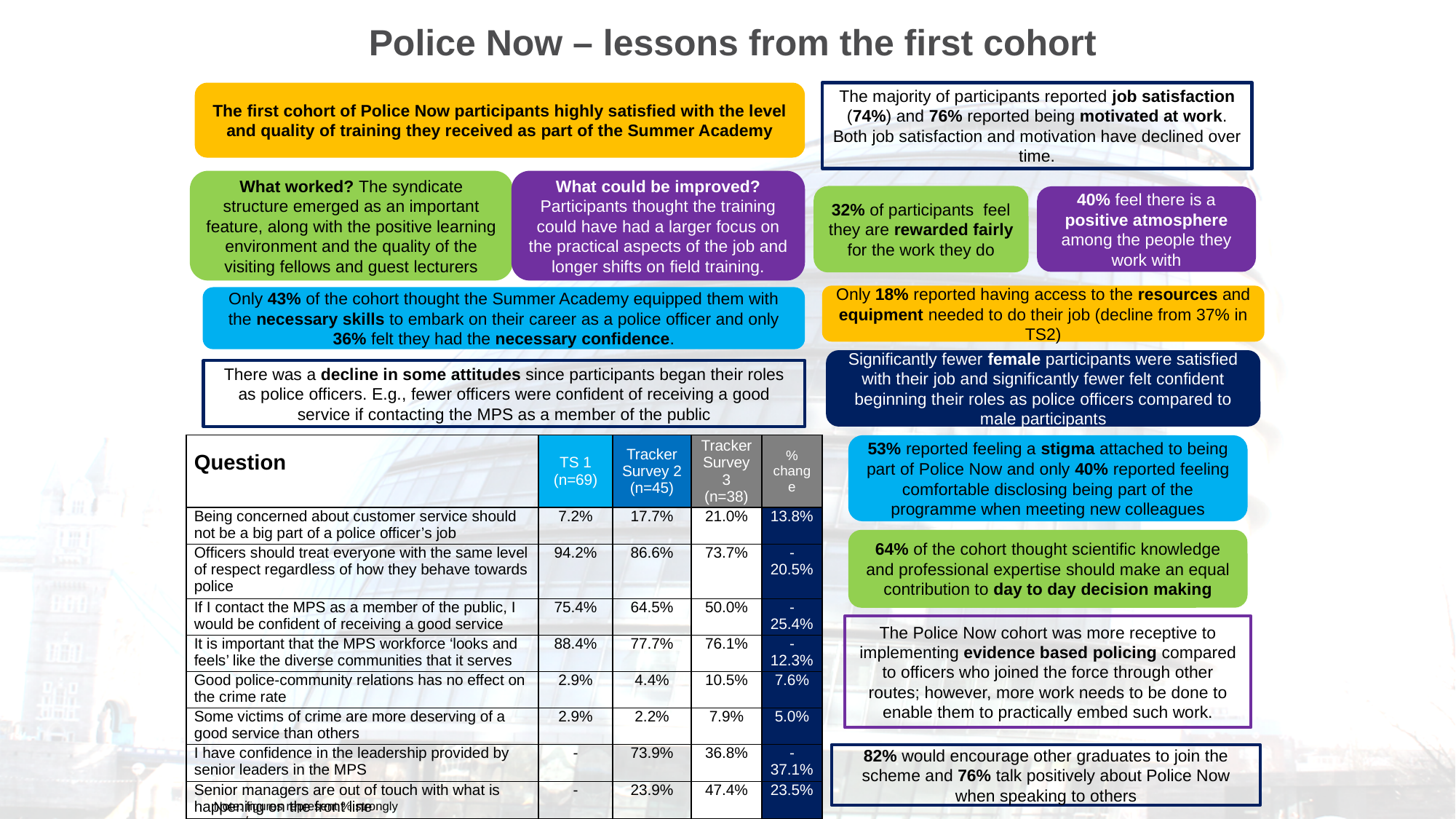

Police Now – lessons from the first cohort
The first cohort of Police Now participants highly satisfied with the level and quality of training they received as part of the Summer Academy
The majority of participants reported job satisfaction (74%) and 76% reported being motivated at work. Both job satisfaction and motivation have declined over time.
What worked? The syndicate structure emerged as an important feature, along with the positive learning environment and the quality of the visiting fellows and guest lecturers
What could be improved? Participants thought the training could have had a larger focus on the practical aspects of the job and longer shifts on field training.
32% of participants  feel they are rewarded fairly for the work they do
40% feel there is a positive atmosphere among the people they work with
Only 18% reported having access to the resources and equipment needed to do their job (decline from 37% in TS2)
Only 43% of the cohort thought the Summer Academy equipped them with the necessary skills to embark on their career as a police officer and only 36% felt they had the necessary confidence.
Significantly fewer female participants were satisfied with their job and significantly fewer felt confident beginning their roles as police officers compared to male participants
There was a decline in some attitudes since participants began their roles as police officers. E.g., fewer officers were confident of receiving a good service if contacting the MPS as a member of the public
| Question | TS 1 (n=69) | Tracker Survey 2 (n=45) | Tracker Survey 3 (n=38) | % change |
| --- | --- | --- | --- | --- |
| Being concerned about customer service should not be a big part of a police officer’s job | 7.2% | 17.7% | 21.0% | 13.8% |
| Officers should treat everyone with the same level of respect regardless of how they behave towards police | 94.2% | 86.6% | 73.7% | -20.5% |
| If I contact the MPS as a member of the public, I would be confident of receiving a good service | 75.4% | 64.5% | 50.0% | -25.4% |
| It is important that the MPS workforce ‘looks and feels’ like the diverse communities that it serves | 88.4% | 77.7% | 76.1% | -12.3% |
| Good police-community relations has no effect on the crime rate | 2.9% | 4.4% | 10.5% | 7.6% |
| Some victims of crime are more deserving of a good service than others | 2.9% | 2.2% | 7.9% | 5.0% |
| I have confidence in the leadership provided by senior leaders in the MPS | - | 73.9% | 36.8% | -37.1% |
| Senior managers are out of touch with what is happening on the front line | - | 23.9% | 47.4% | 23.5% |
53% reported feeling a stigma attached to being part of Police Now and only 40% reported feeling comfortable disclosing being part of the programme when meeting new colleagues
64% of the cohort thought scientific knowledge and professional expertise should make an equal contribution to day to day decision making
The Police Now cohort was more receptive to implementing evidence based policing compared to officers who joined the force through other routes; however, more work needs to be done to enable them to practically embed such work.
82% would encourage other graduates to join the scheme and 76% talk positively about Police Now when speaking to others
Note: figures represent % strongly agree/agree